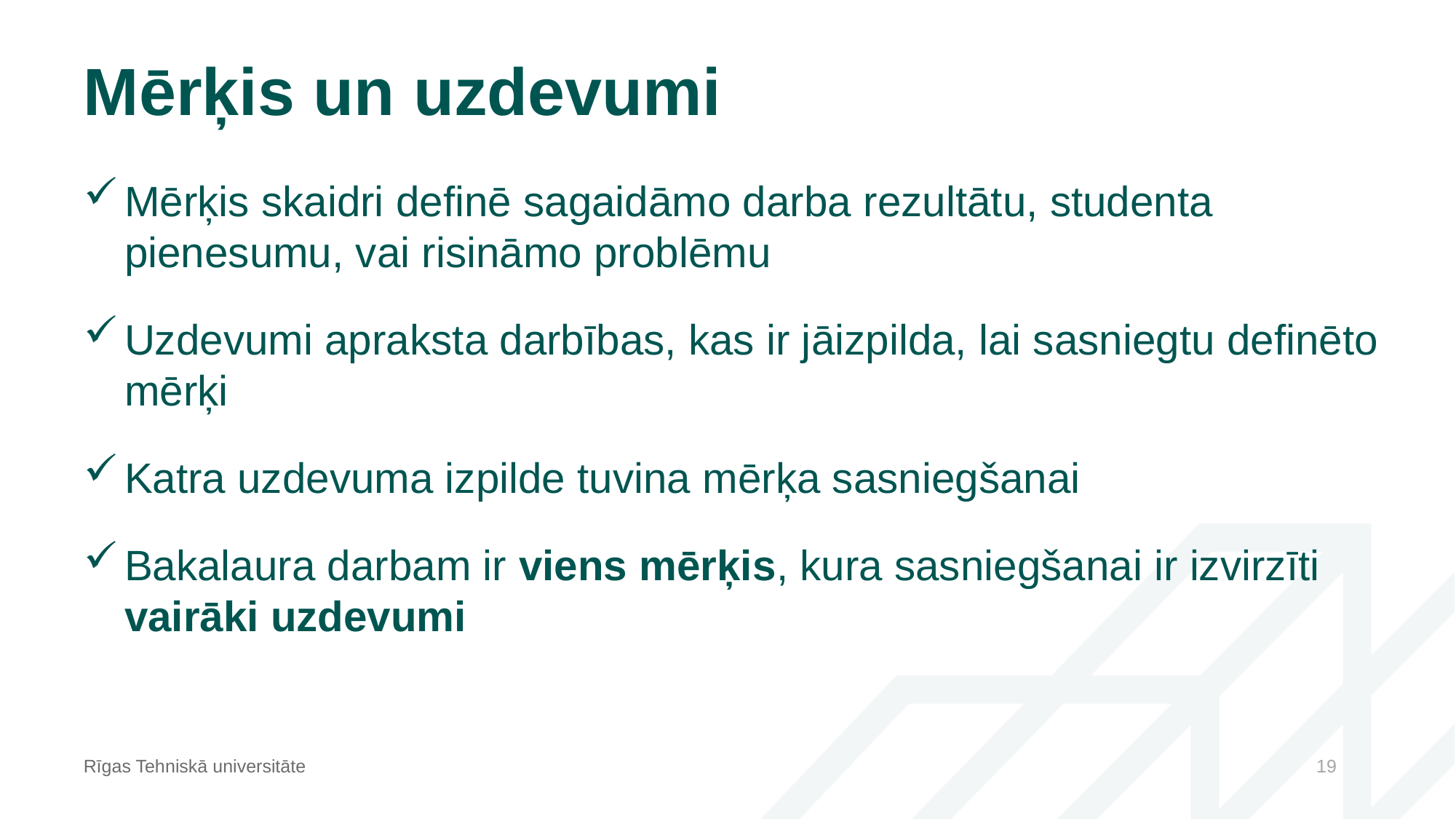

# Mērķis un uzdevumi
Mērķis skaidri definē sagaidāmo darba rezultātu, studenta pienesumu, vai risināmo problēmu
Uzdevumi apraksta darbības, kas ir jāizpilda, lai sasniegtu definēto mērķi
Katra uzdevuma izpilde tuvina mērķa sasniegšanai
Bakalaura darbam ir viens mērķis, kura sasniegšanai ir izvirzīti vairāki uzdevumi
Rīgas Tehniskā universitāte